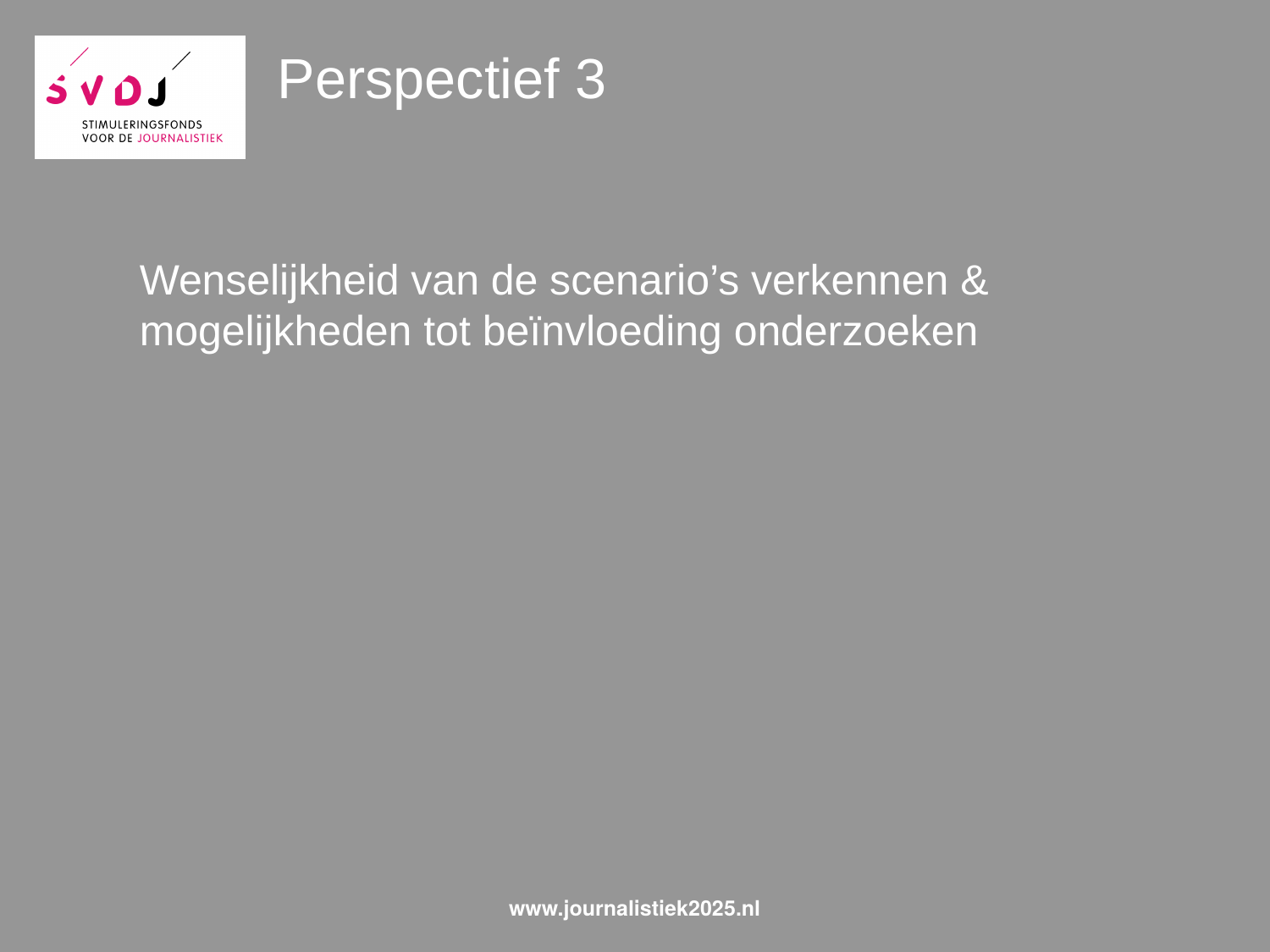

# Perspectief 3
Wenselijkheid van de scenario’s verkennen & mogelijkheden tot beïnvloeding onderzoeken

www.journalistiek2025.nl